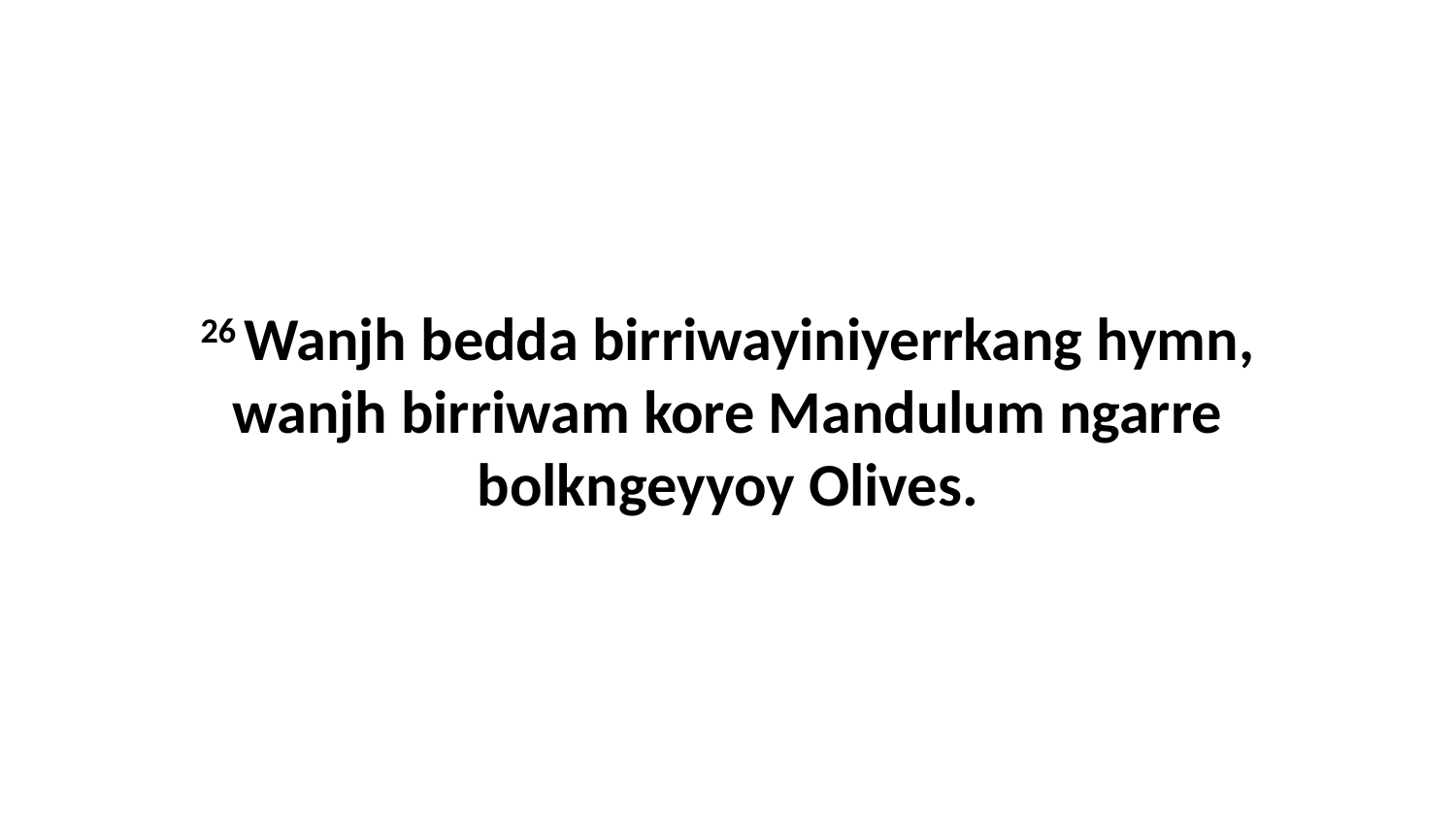

26 Wanjh bedda birriwayiniyerrkang hymn, wanjh birriwam kore Mandulum ngarre bolkngeyyoy Olives.